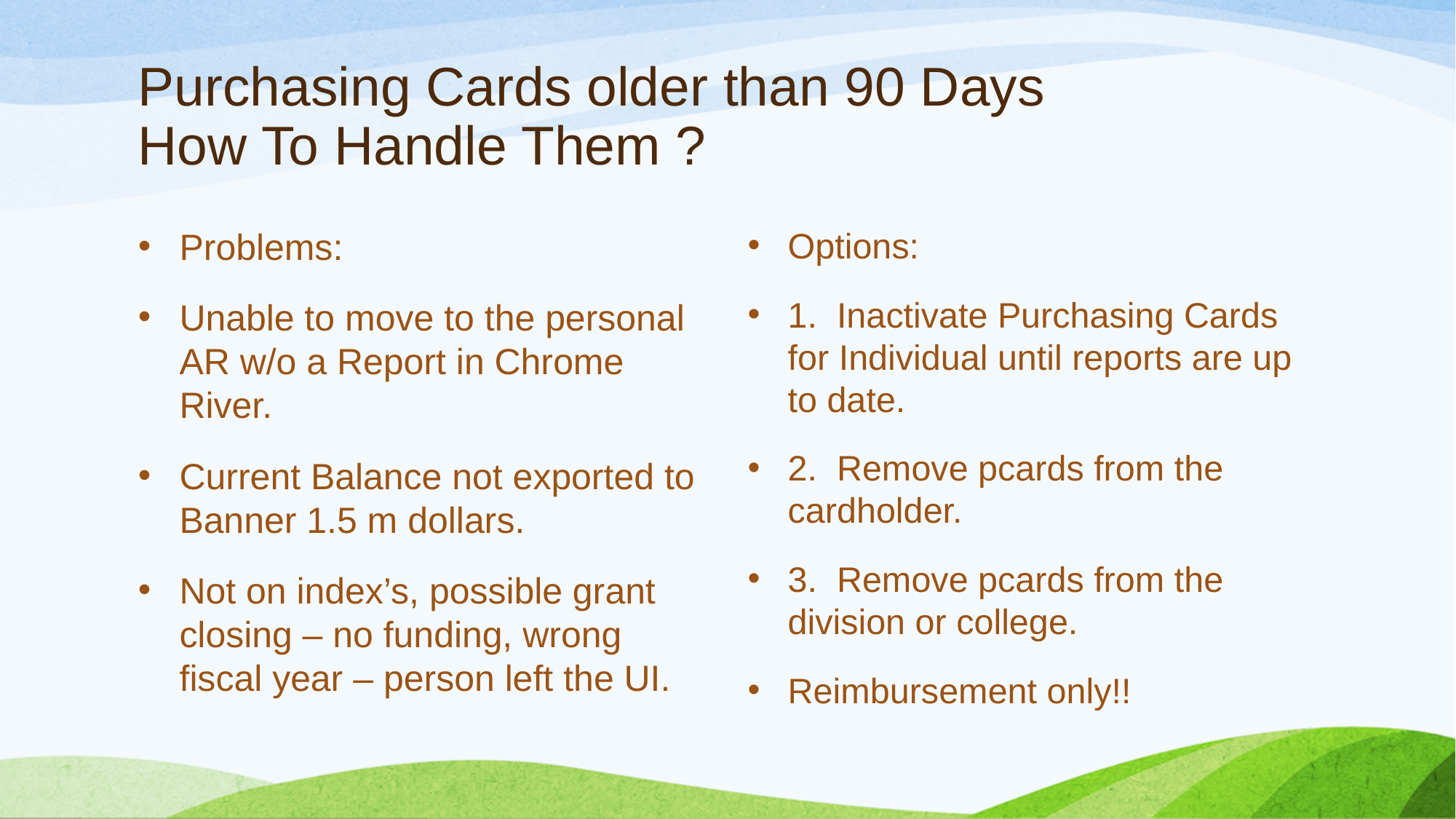

# Purchasing Cards older than 90 Days How To Handle Them ?
Problems:
Unable to move to the personal AR w/o a Report in Chrome River.
Current Balance not exported to Banner 1.5 m dollars.
Not on index’s, possible grant closing – no funding, wrong fiscal year – person left the UI.

Options:
1.  Inactivate Purchasing Cards for Individual until reports are up to date.
2.  Remove pcards from the cardholder.
3.  Remove pcards from the division or college.
Reimbursement only!!